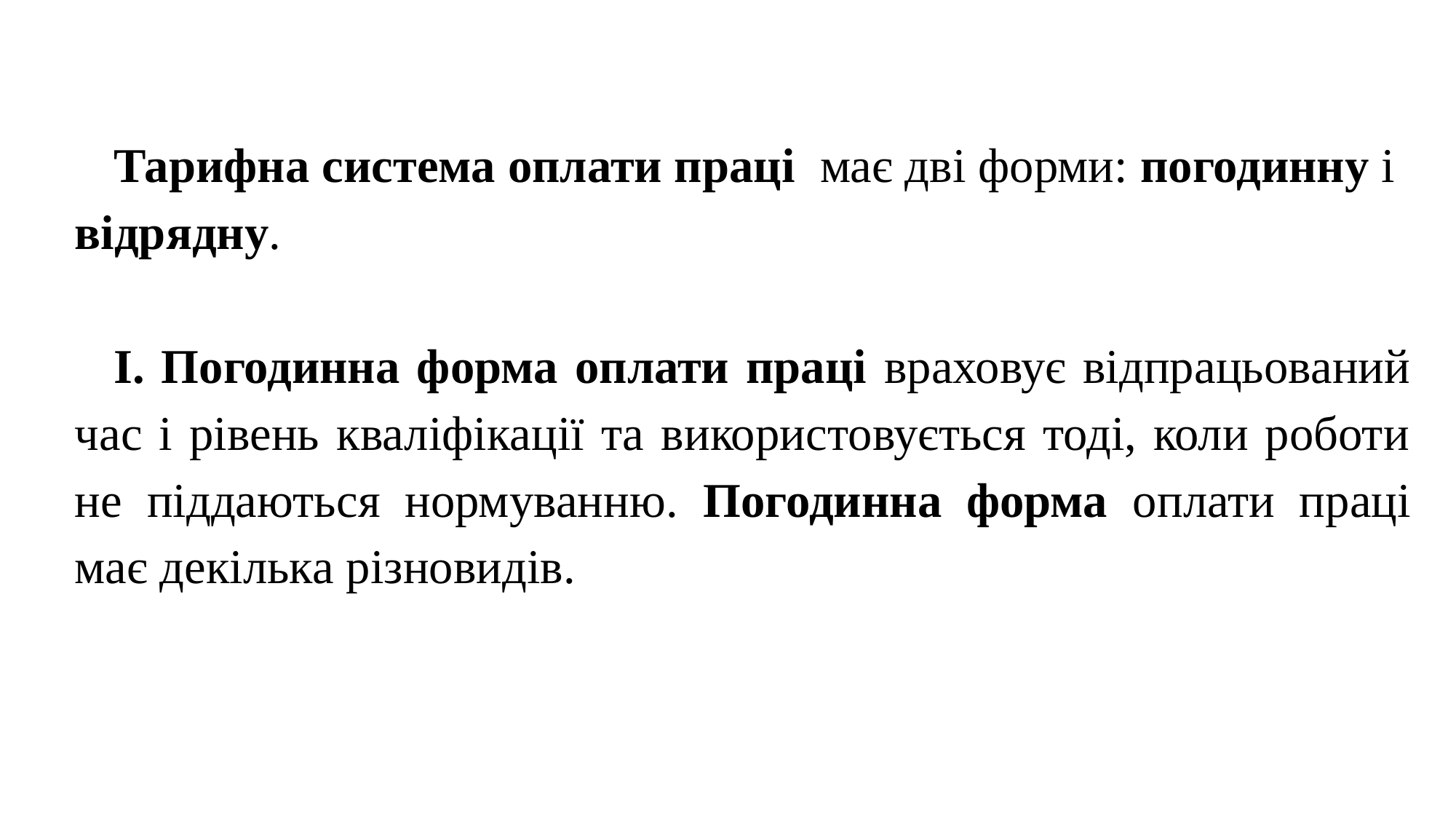

Тарифна система оплати праці  має дві форми: погодинну і відрядну.

І. Погодинна форма оплати праці враховує відпрацьований час і рівень кваліфікації та використовується тоді, коли роботи не піддаються нормуванню. Погодинна форма оплати праці має декілька різновидів.